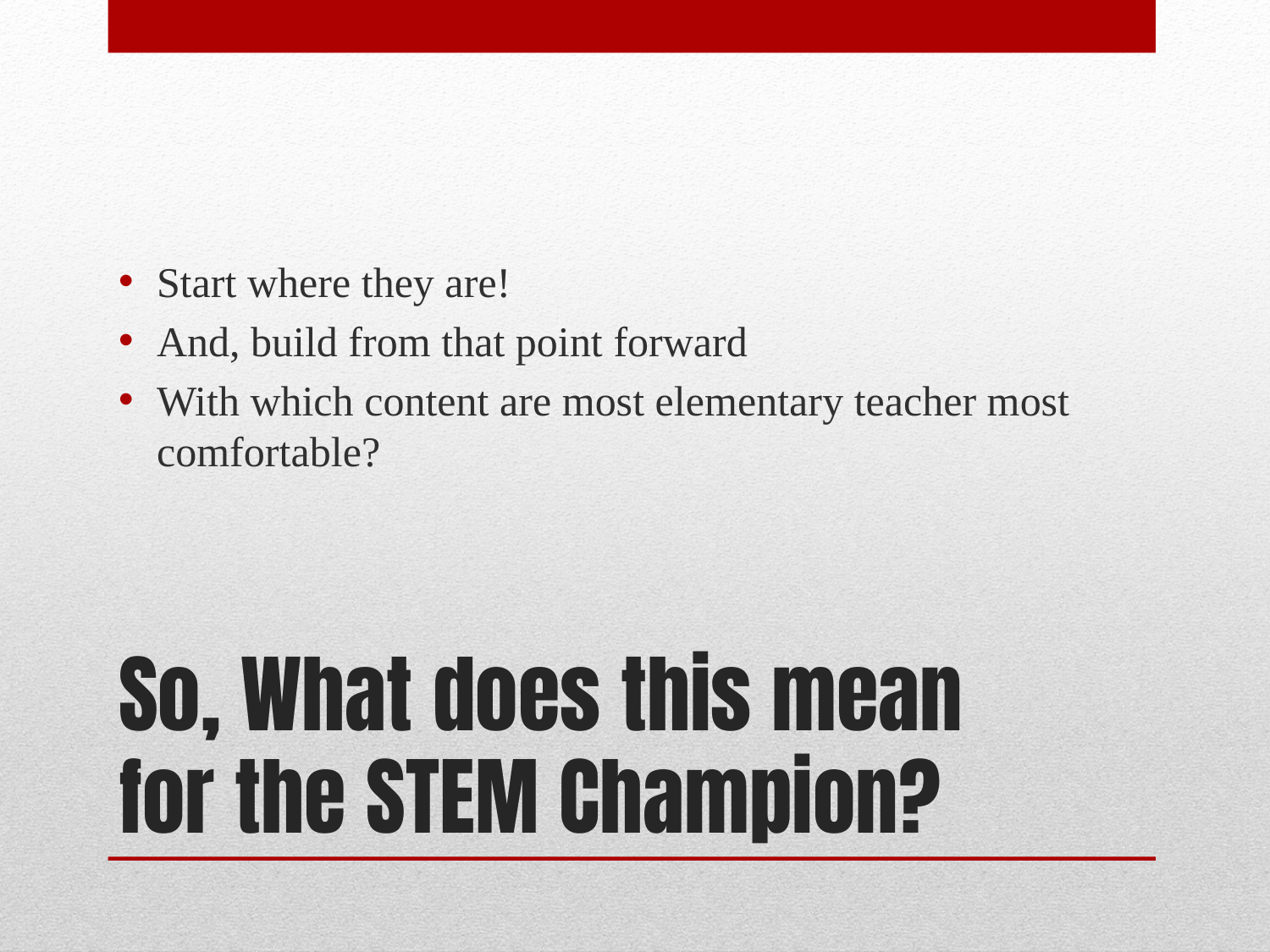

Start where they are!
And, build from that point forward
With which content are most elementary teacher most comfortable?
# So, What does this mean for the STEM Champion?